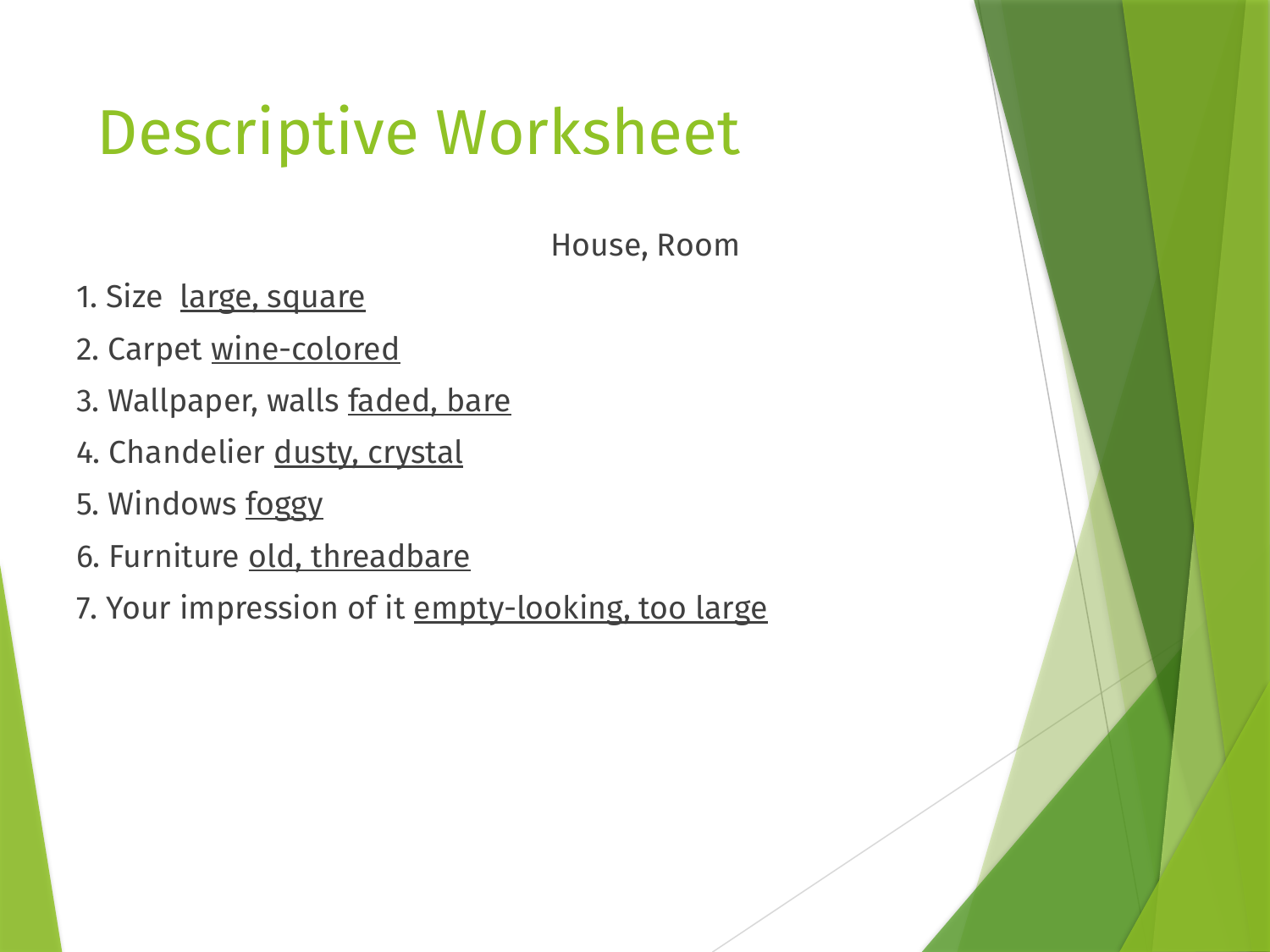

# Descriptive Worksheet
House, Room
1. Size  large, square
2. Carpet wine-colored
3. Wallpaper, walls faded, bare
4. Chandelier dusty, crystal
5. Windows foggy
6. Furniture old, threadbare
7. Your impression of it empty-looking, too large